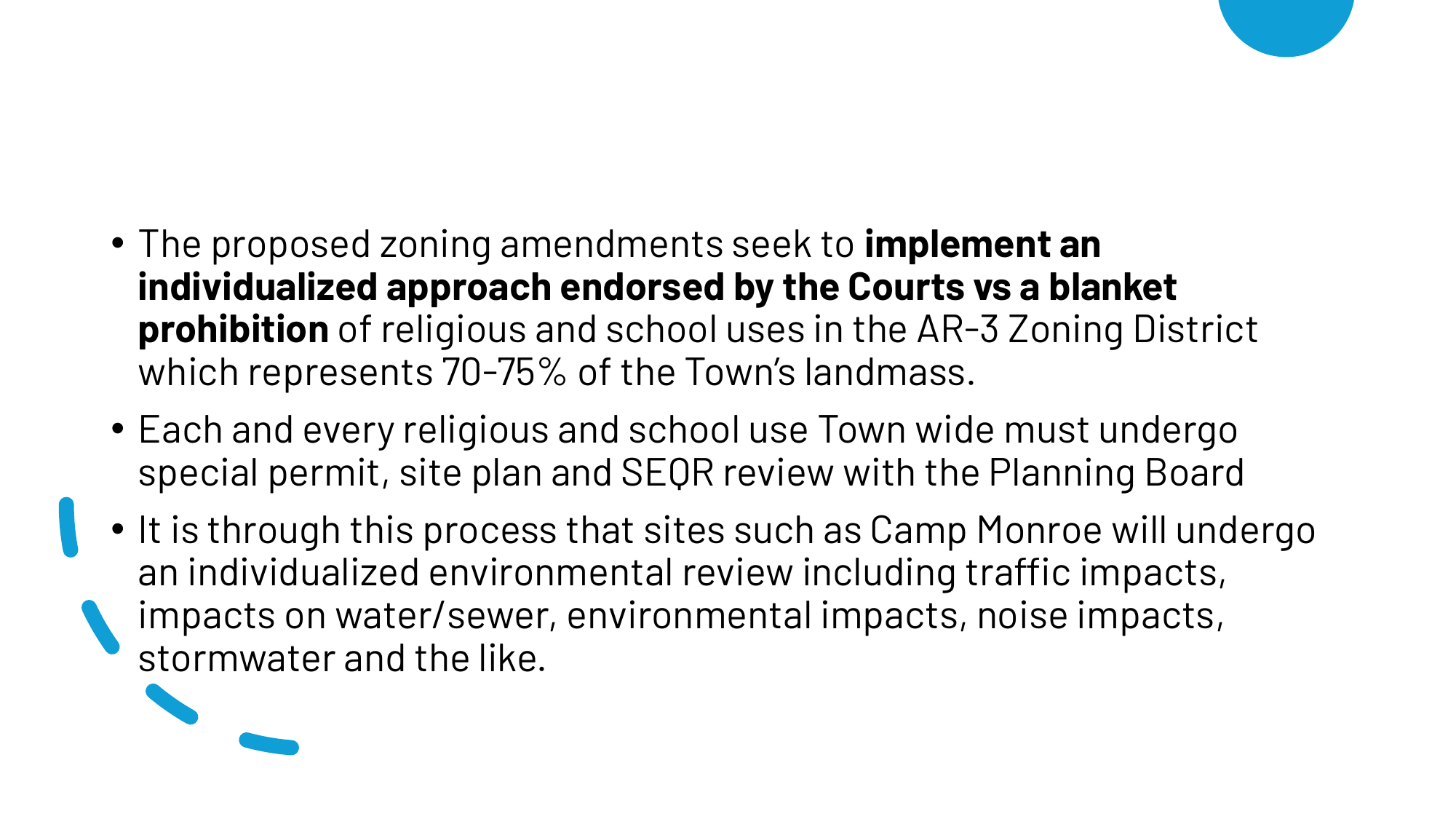

The proposed zoning amendments seek to implement an individualized approach endorsed by the Courts vs a blanket prohibition of religious and school uses in the AR-3 Zoning District which represents 70-75% of the Town’s landmass.
Each and every religious and school use Town wide must undergo special permit, site plan and SEQR review with the Planning Board
It is through this process that sites such as Camp Monroe will undergo an individualized environmental review including traffic impacts, impacts on water/sewer, environmental impacts, noise impacts, stormwater and the like.